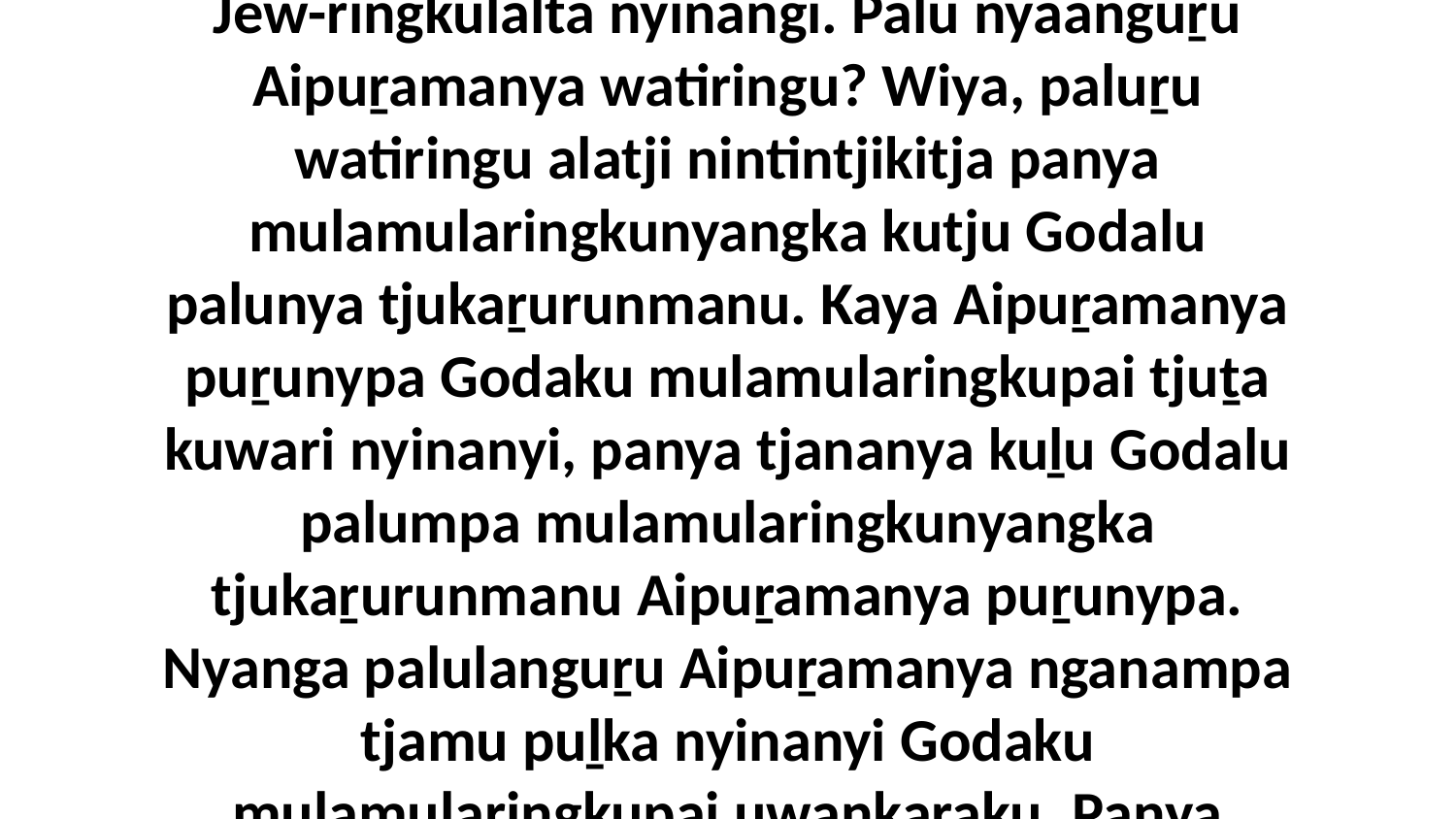

11 Panya Godalu palunya tjukaṟurunmanu palumpa mulamularingkunyangka, ka nyara palula maḻangka ngula Aipuṟamanya wati Jew-ringkulalta nyinangi. Palu nyaanguṟu Aipuṟamanya watiringu? Wiya, paluṟu watiringu alatji nintintjikitja panya mulamularingkunyangka kutju Godalu palunya tjukaṟurunmanu. Kaya Aipuṟamanya puṟunypa Godaku mulamularingkupai tjuṯa kuwari nyinanyi, panya tjananya kuḻu Godalu palumpa mulamularingkunyangka tjukaṟurunmanu Aipuṟamanya puṟunypa. Nyanga palulanguṟu Aipuṟamanya nganampa tjamu puḻka nyinanyi Godaku mulamularingkupai uwankaraku. Panya aṉangu Jew wiya tjuṯa nyinanyi Godaku mulamularingkupai tjuṯa, nyara paluṟu tjana kuḻu Aipuṟamaku walytja nyinanyi.